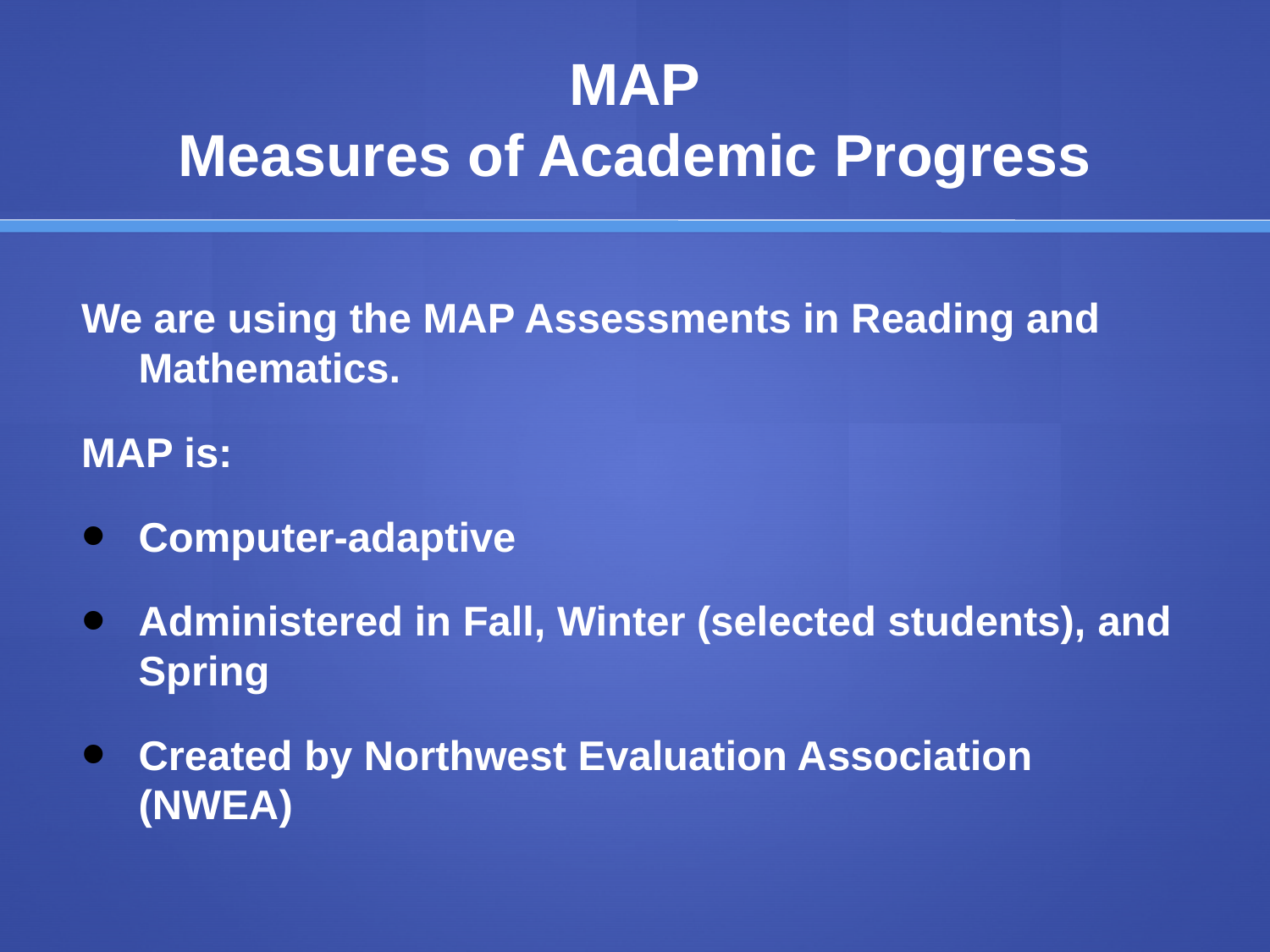

# MAP Measures of Academic Progress
We are using the MAP Assessments in Reading and Mathematics.
MAP is:
Computer-adaptive
Administered in Fall, Winter (selected students), and Spring
Created by Northwest Evaluation Association (NWEA)